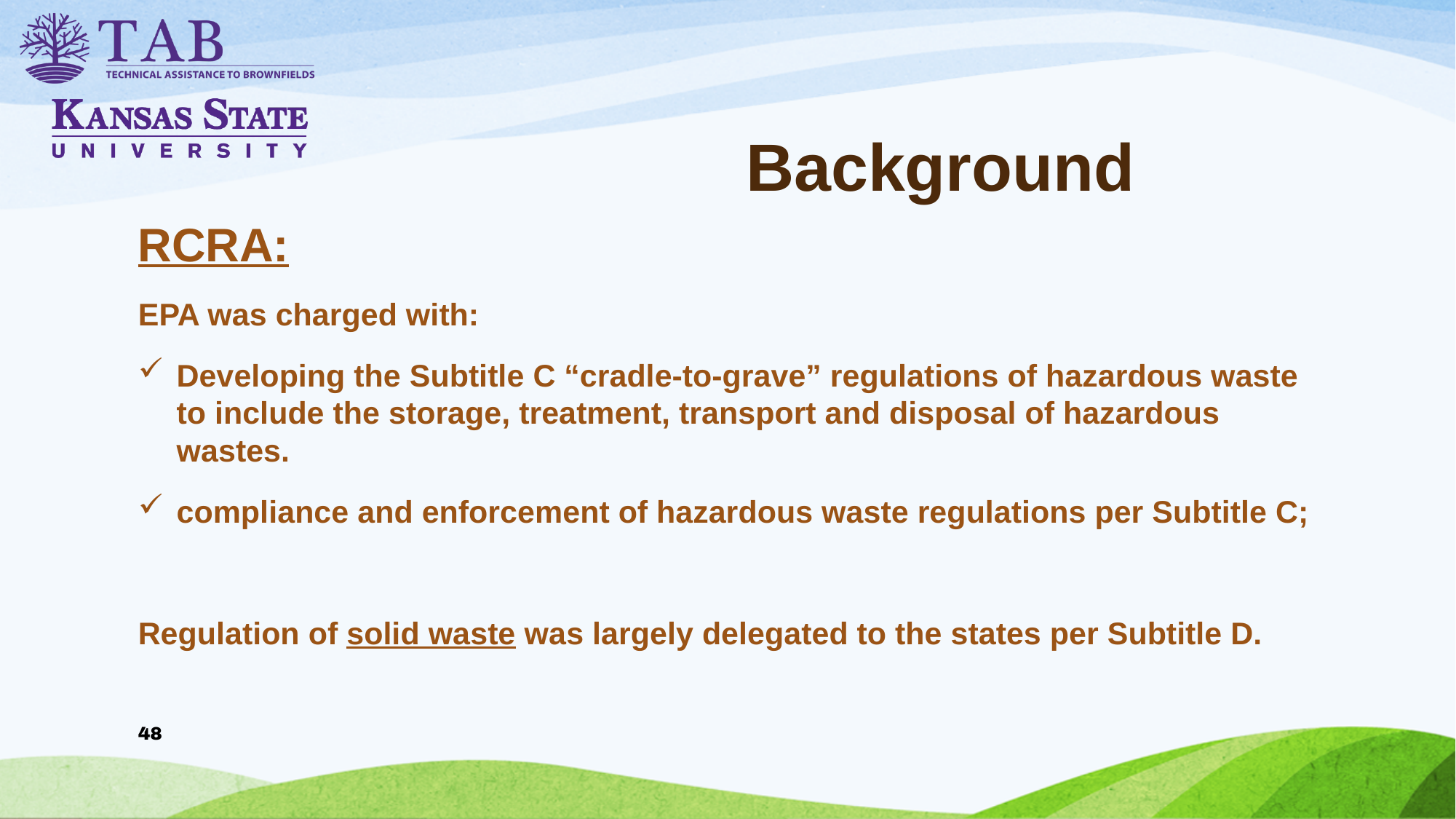

# Background
RCRA:
EPA was charged with:
Developing the Subtitle C “cradle-to-grave” regulations of hazardous waste to include the storage, treatment, transport and disposal of hazardous wastes.
compliance and enforcement of hazardous waste regulations per Subtitle C;

Regulation of solid waste was largely delegated to the states per Subtitle D.
48